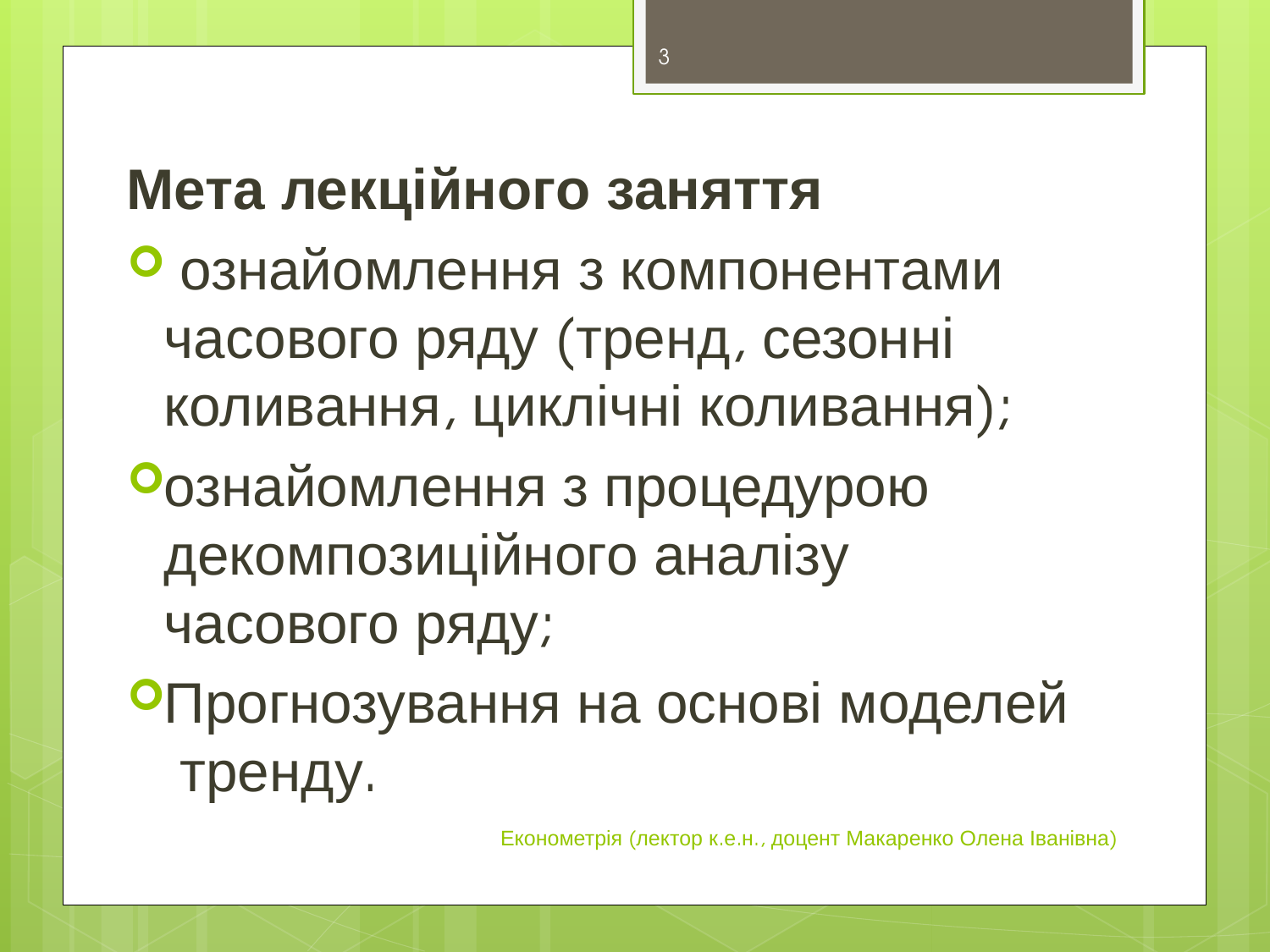

3
Мета лекційного заняття
 ознайомлення з компонентами часового ряду (тренд, сезонні коливання, циклічні коливання);
ознайомлення з процедурою декомпозиційного аналізу часового ряду;
Прогнозування на основі моделей  тренду.

Економетрія (лектор к.е.н., доцент Макаренко Олена Іванівна)